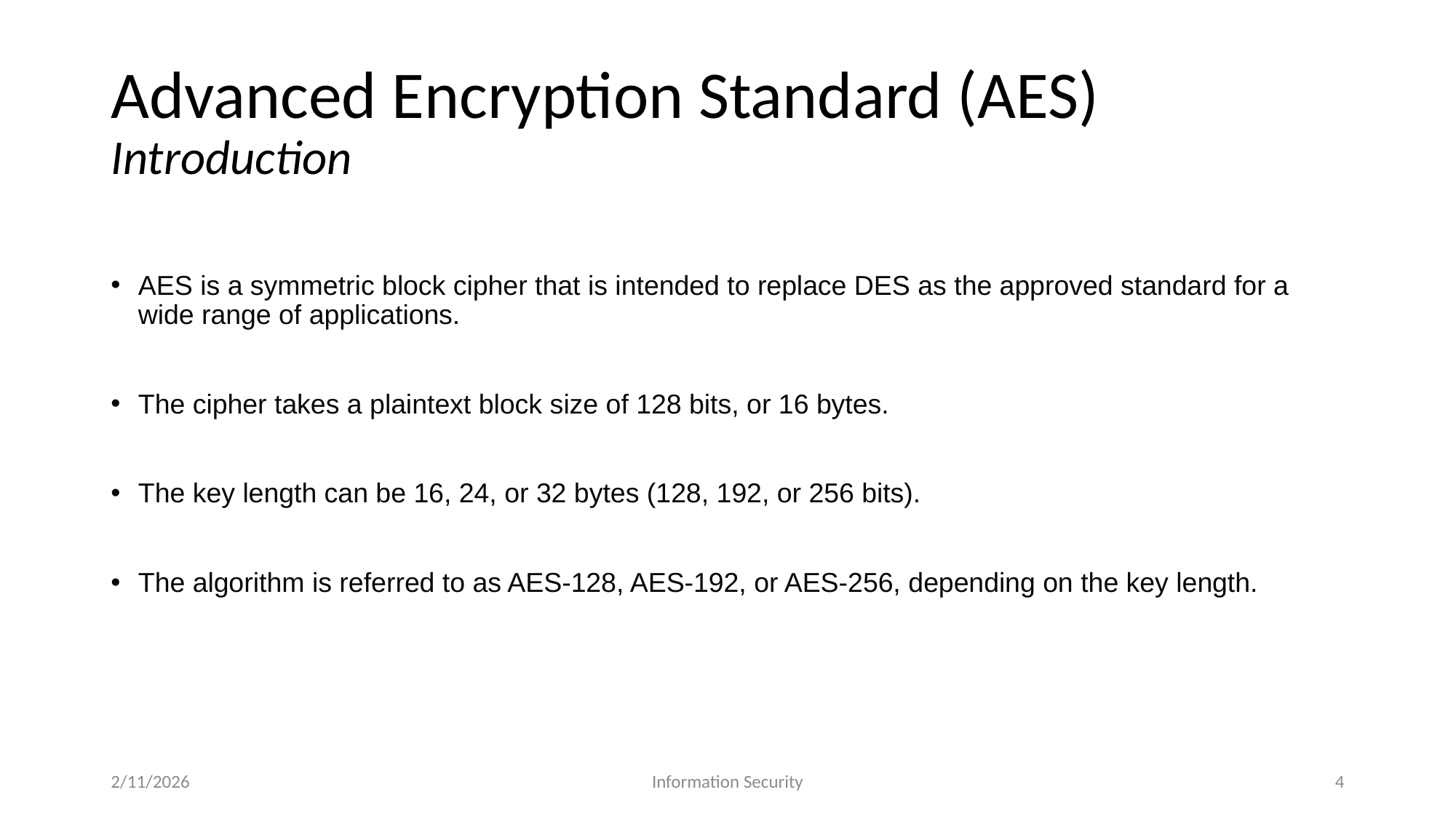

# Advanced Encryption Standard (AES) Introduction

AES is a symmetric block cipher that is intended to replace DES as the approved standard for a wide range of applications.

The cipher takes a plaintext block size of 128 bits, or 16 bytes.

The key length can be 16, 24, or 32 bytes (128, 192, or 256 bits).

The algorithm is referred to as AES-128, AES-192, or AES-256, depending on the key length.

2/11/2026
Information Security
4